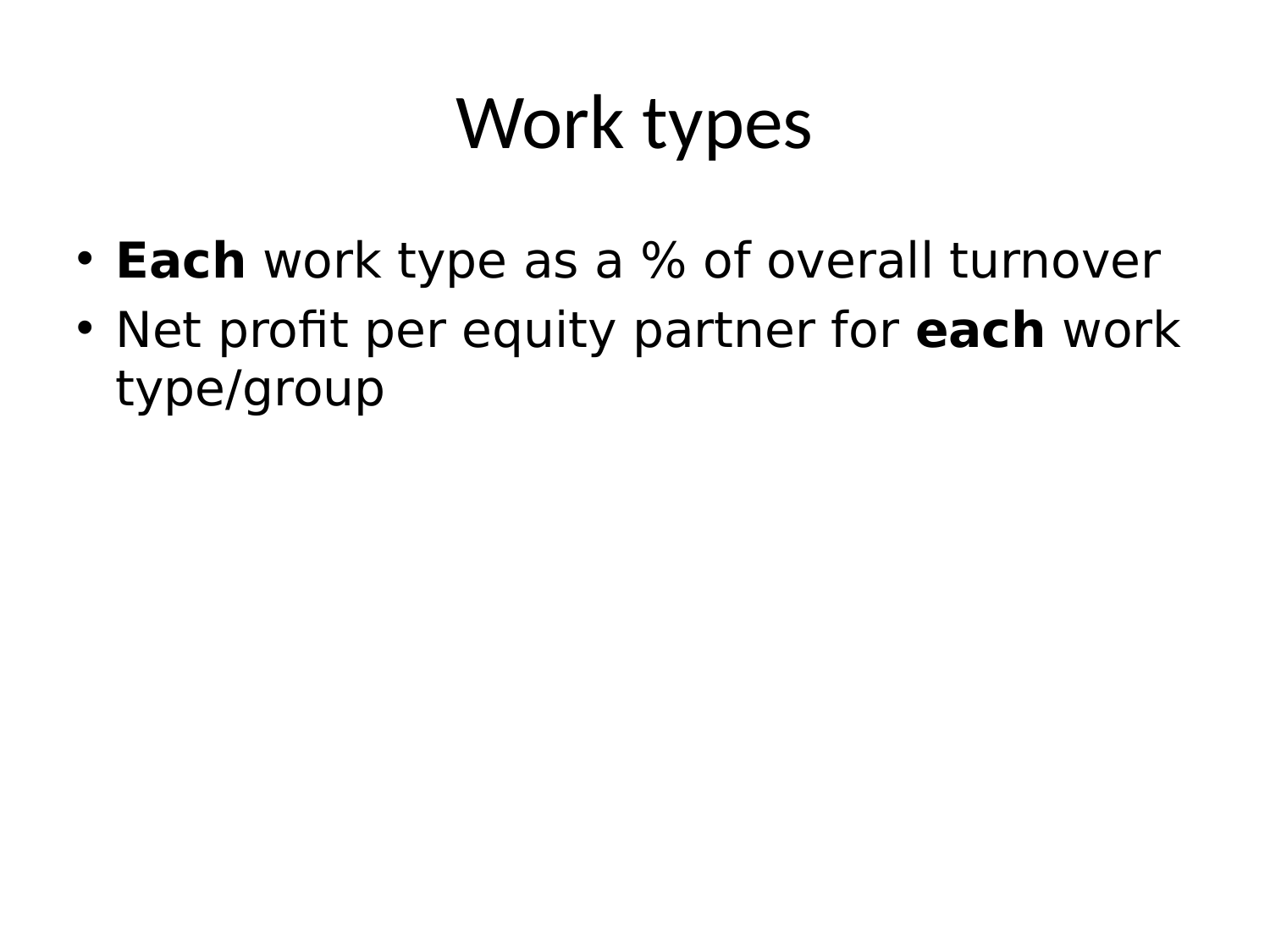

# Work types
Each work type as a % of overall turnover
Net profit per equity partner for each work type/group